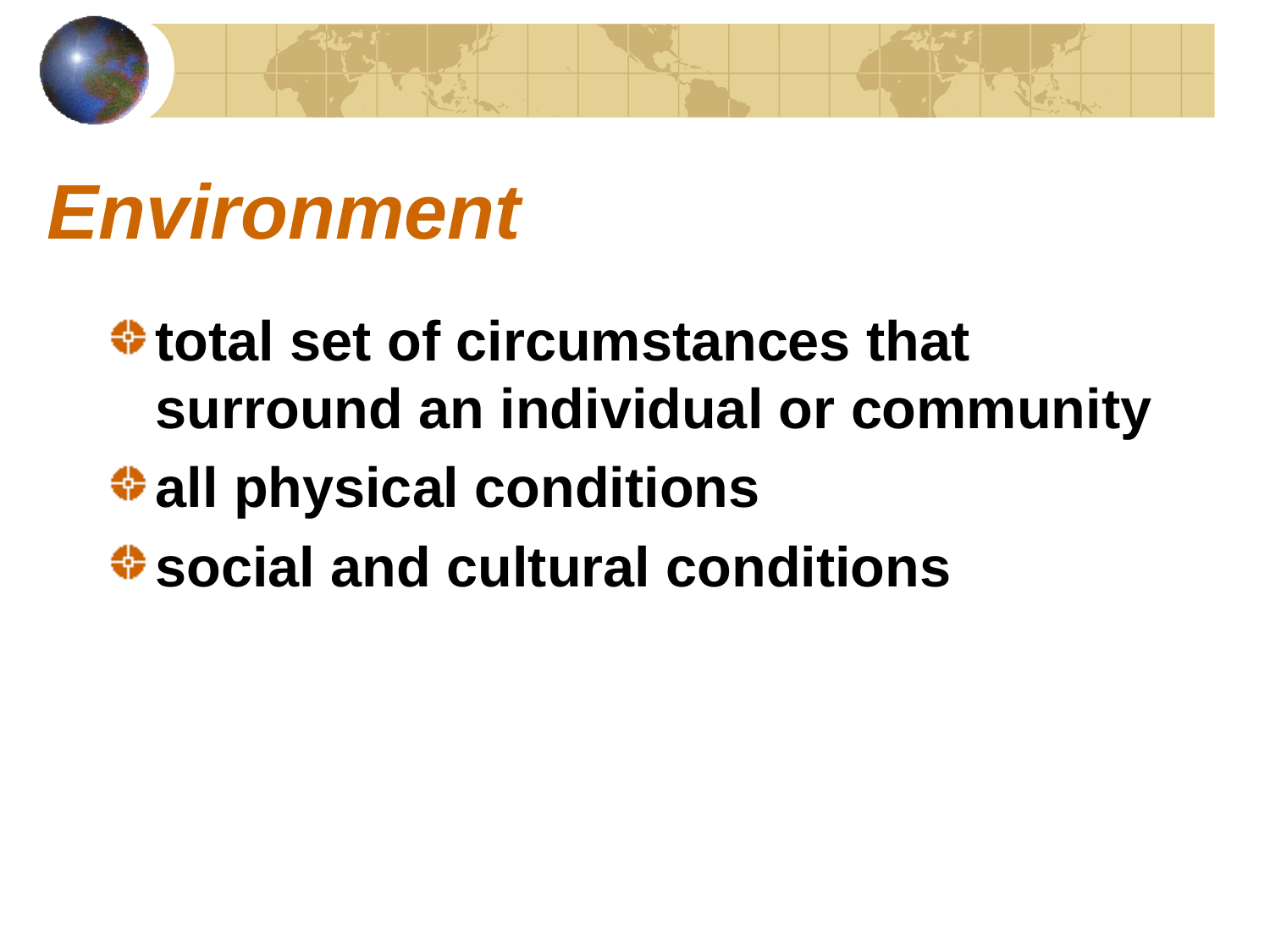

# Environment
total set of circumstances that surround an individual or community
all physical conditions
social and cultural conditions